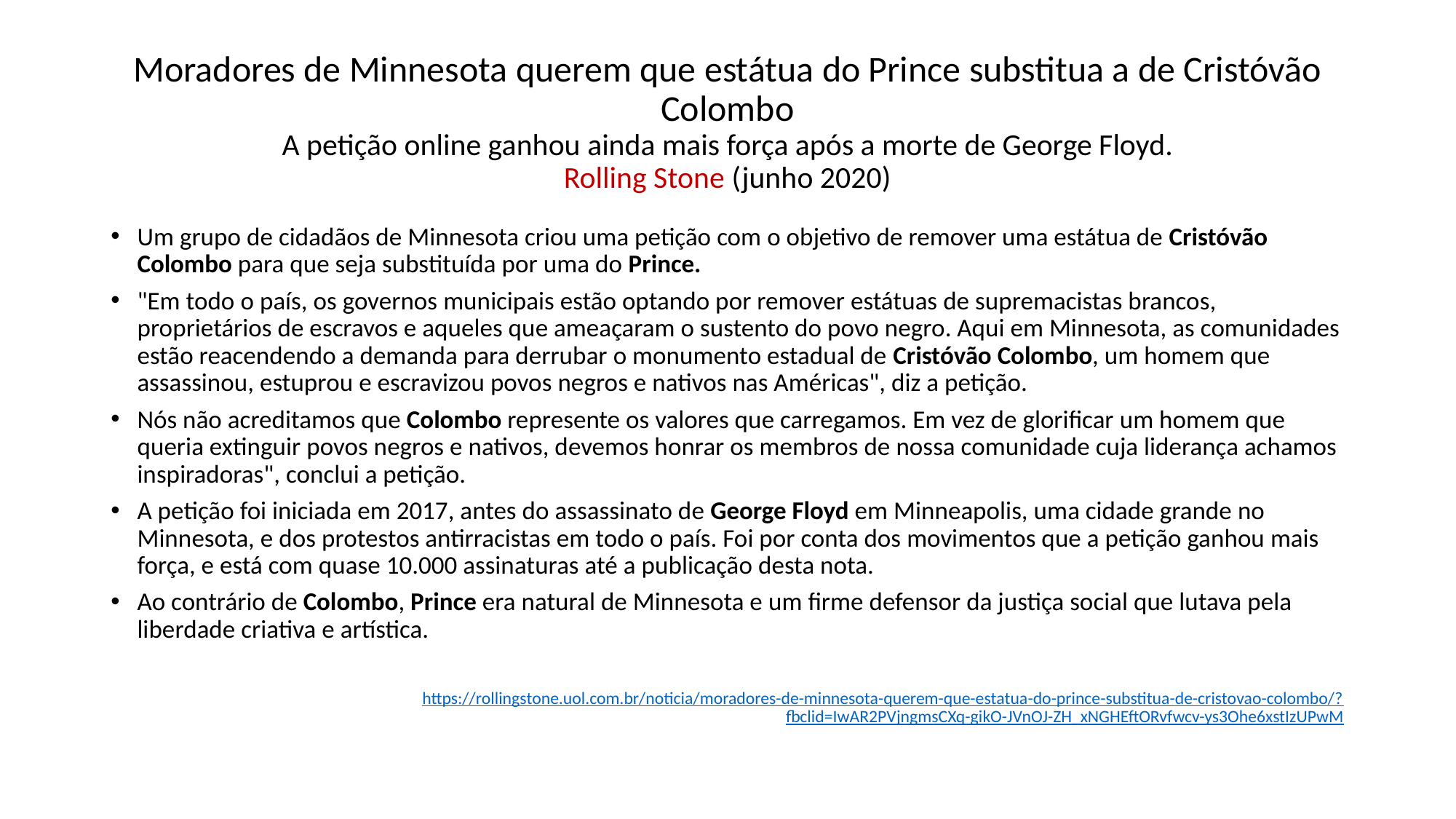

# Moradores de Minnesota querem que estátua do Prince substitua a de Cristóvão Colombo A petição online ganhou ainda mais força após a morte de George Floyd. Rolling Stone (junho 2020)
Um grupo de cidadãos de Minnesota criou uma petição com o objetivo de remover uma estátua de Cristóvão Colombo para que seja substituída por uma do Prince.
"Em todo o país, os governos municipais estão optando por remover estátuas de supremacistas brancos, proprietários de escravos e aqueles que ameaçaram o sustento do povo negro. Aqui em Minnesota, as comunidades estão reacendendo a demanda para derrubar o monumento estadual de Cristóvão Colombo, um homem que assassinou, estuprou e escravizou povos negros e nativos nas Américas", diz a petição.
Nós não acreditamos que Colombo represente os valores que carregamos. Em vez de glorificar um homem que queria extinguir povos negros e nativos, devemos honrar os membros de nossa comunidade cuja liderança achamos inspiradoras", conclui a petição.
A petição foi iniciada em 2017, antes do assassinato de George Floyd em Minneapolis, uma cidade grande no Minnesota, e dos protestos antirracistas em todo o país. Foi por conta dos movimentos que a petição ganhou mais força, e está com quase 10.000 assinaturas até a publicação desta nota.
Ao contrário de Colombo, Prince era natural de Minnesota e um firme defensor da justiça social que lutava pela liberdade criativa e artística.

https://rollingstone.uol.com.br/noticia/moradores-de-minnesota-querem-que-estatua-do-prince-substitua-de-cristovao-colombo/?fbclid=IwAR2PVjngmsCXq-gikO-JVnOJ-ZH_xNGHEftORvfwcv-ys3Ohe6xstIzUPwM